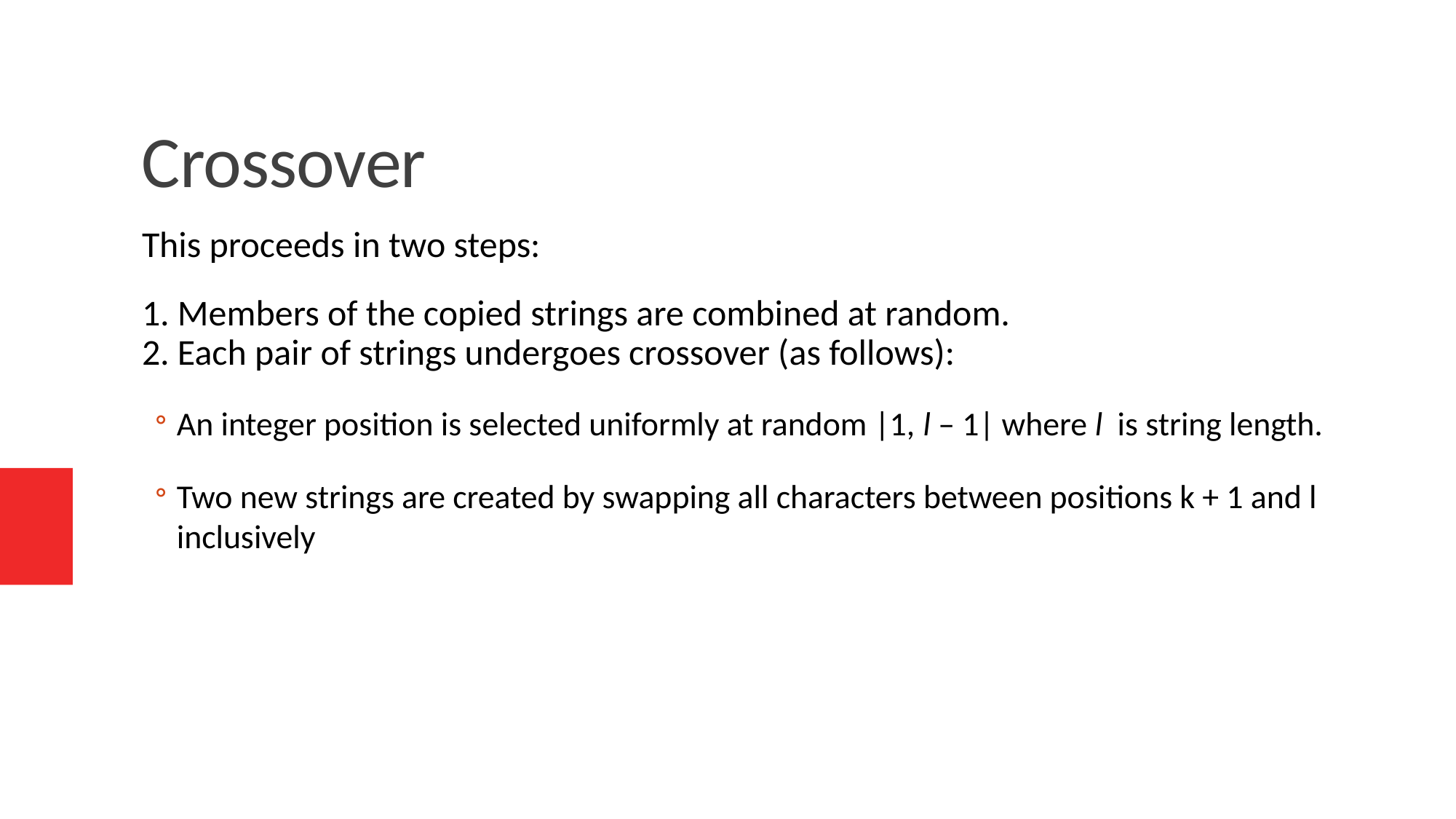

Crossover
This proceeds in two steps:

1. Members of the copied strings are combined at random.
2. Each pair of strings undergoes crossover (as follows):

An integer position is selected uniformly at random |1, l – 1| where l  is string length.

Two new strings are created by swapping all characters between positions k + 1 and l inclusively
Advanced Algorithm Analysis - Fall 2016
31